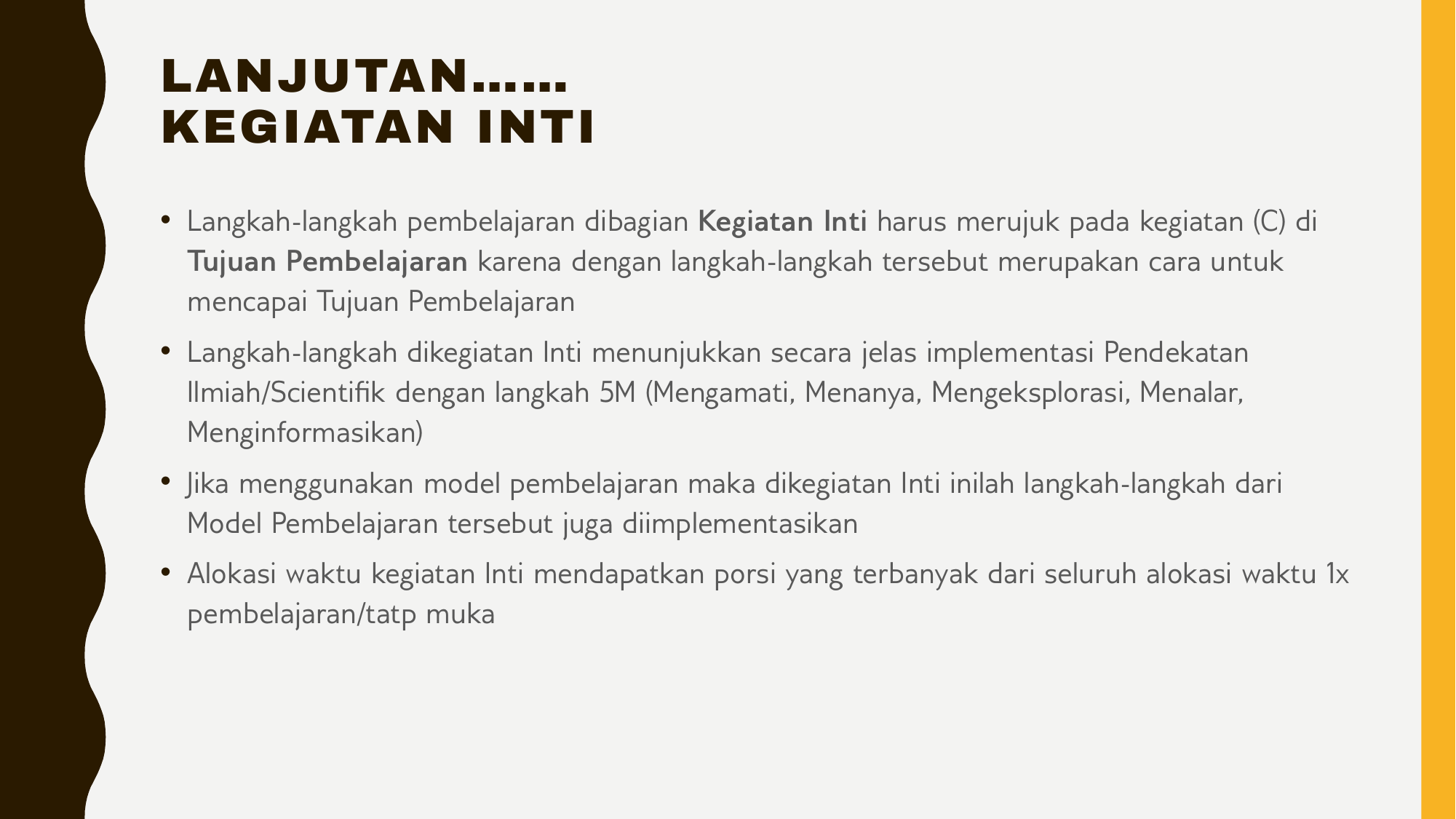

# Lanjutan…… Kegiatan INTI
Langkah-langkah pembelajaran dibagian Kegiatan Inti harus merujuk pada kegiatan (C) di Tujuan Pembelajaran karena dengan langkah-langkah tersebut merupakan cara untuk mencapai Tujuan Pembelajaran
Langkah-langkah dikegiatan Inti menunjukkan secara jelas implementasi Pendekatan Ilmiah/Scientifik dengan langkah 5M (Mengamati, Menanya, Mengeksplorasi, Menalar, Menginformasikan)
Jika menggunakan model pembelajaran maka dikegiatan Inti inilah langkah-langkah dari Model Pembelajaran tersebut juga diimplementasikan
Alokasi waktu kegiatan Inti mendapatkan porsi yang terbanyak dari seluruh alokasi waktu 1x pembelajaran/tatp muka